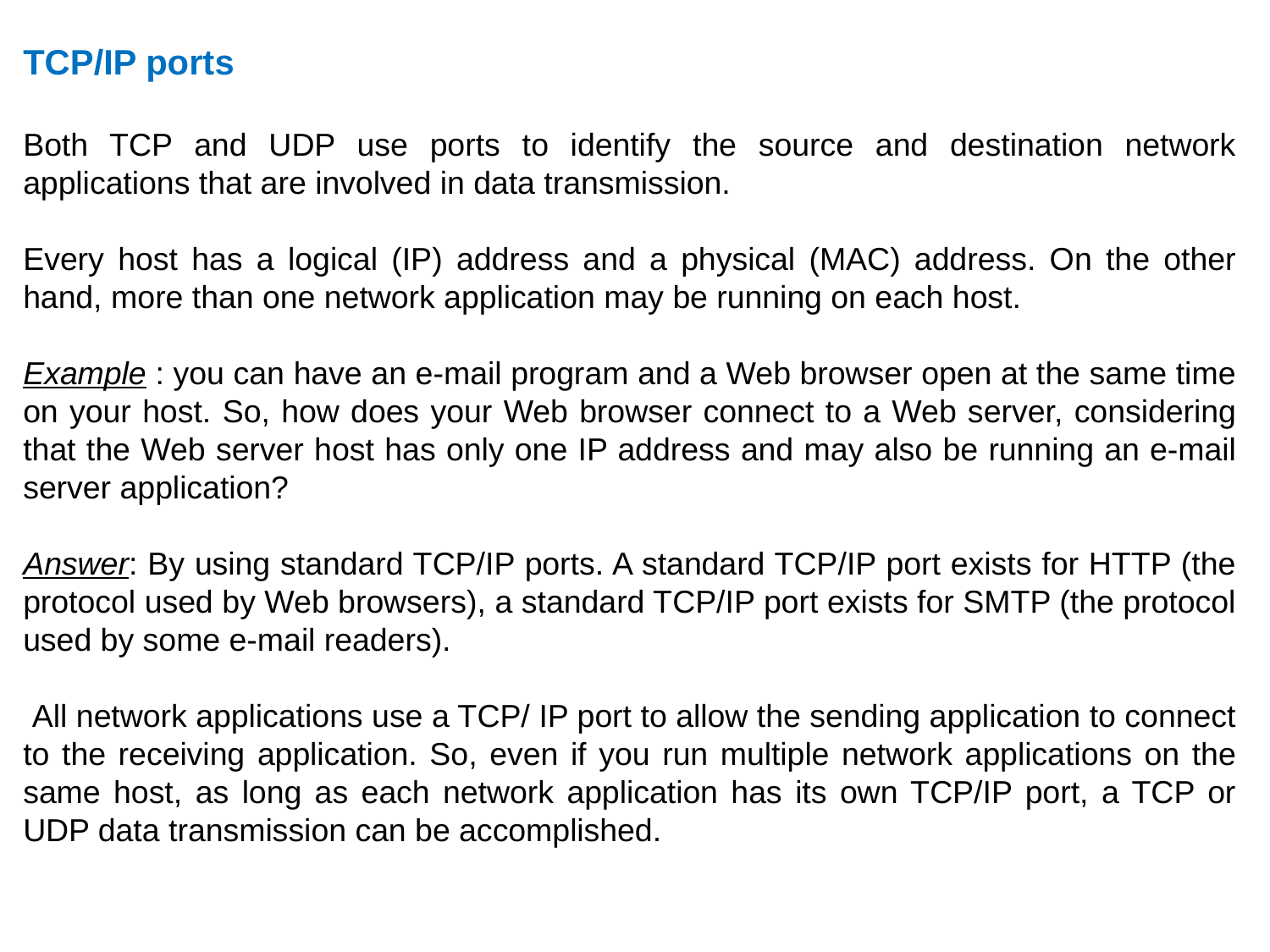

TCP/IP ports

Both TCP and UDP use ports to identify the source and destination network applications that are involved in data transmission.

Every host has a logical (IP) address and a physical (MAC) address. On the other hand, more than one network application may be running on each host.

Example : you can have an e-mail program and a Web browser open at the same time on your host. So, how does your Web browser connect to a Web server, considering that the Web server host has only one IP address and may also be running an e-mail server application?

Answer: By using standard TCP/IP ports. A standard TCP/IP port exists for HTTP (the protocol used by Web browsers), a standard TCP/IP port exists for SMTP (the protocol used by some e-mail readers).

 All network applications use a TCP/ IP port to allow the sending application to connect to the receiving application. So, even if you run multiple network applications on the same host, as long as each network application has its own TCP/IP port, a TCP or UDP data transmission can be accomplished.